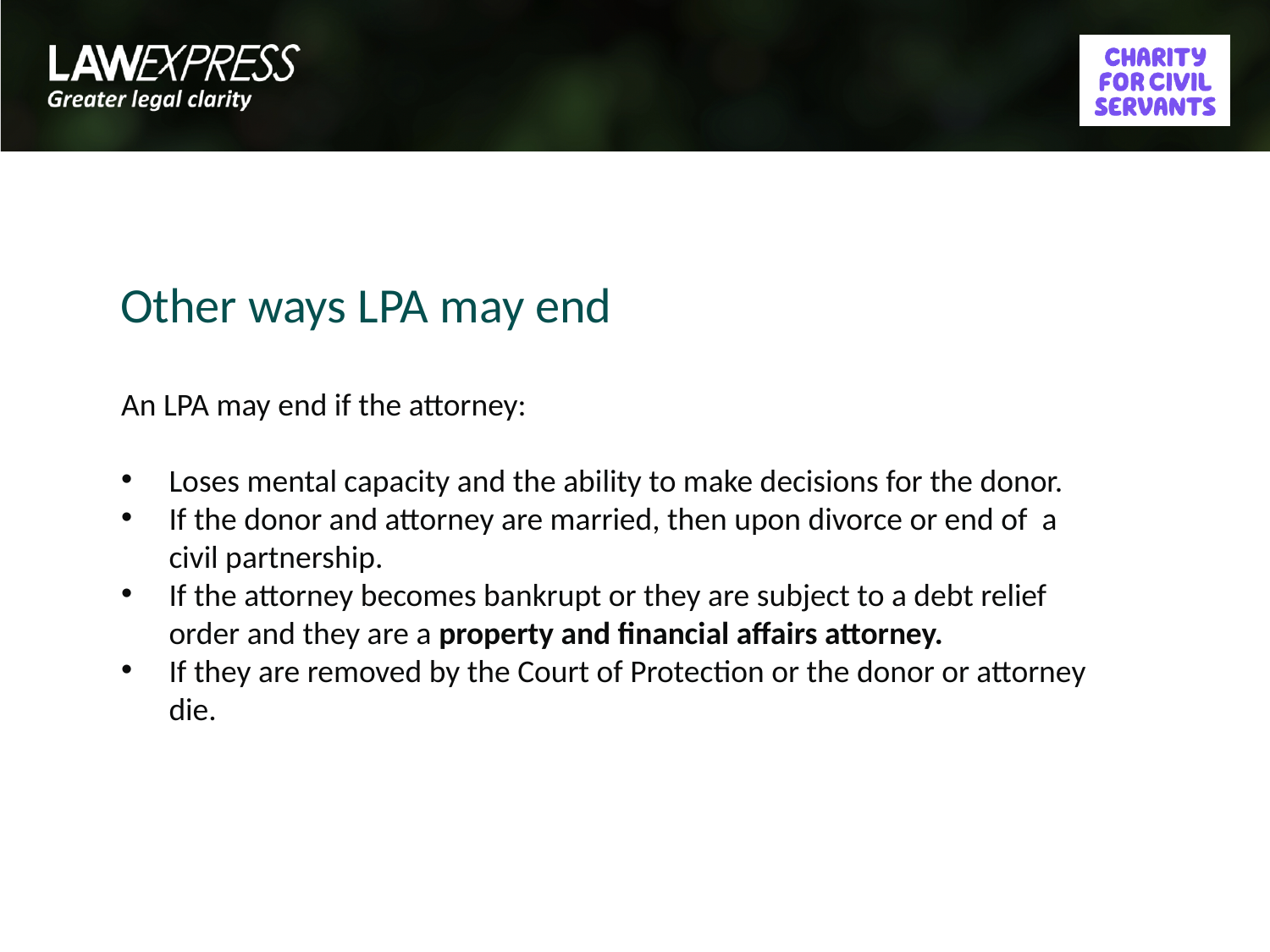

# Other ways LPA may end
An LPA may end if the attorney:

Loses mental capacity and the ability to make decisions for the donor.
If the donor and attorney are married, then upon divorce or end of  a civil partnership.
If the attorney becomes bankrupt or they are subject to a debt relief order and they are a property and financial affairs attorney.
If they are removed by the Court of Protection or the donor or attorney die.